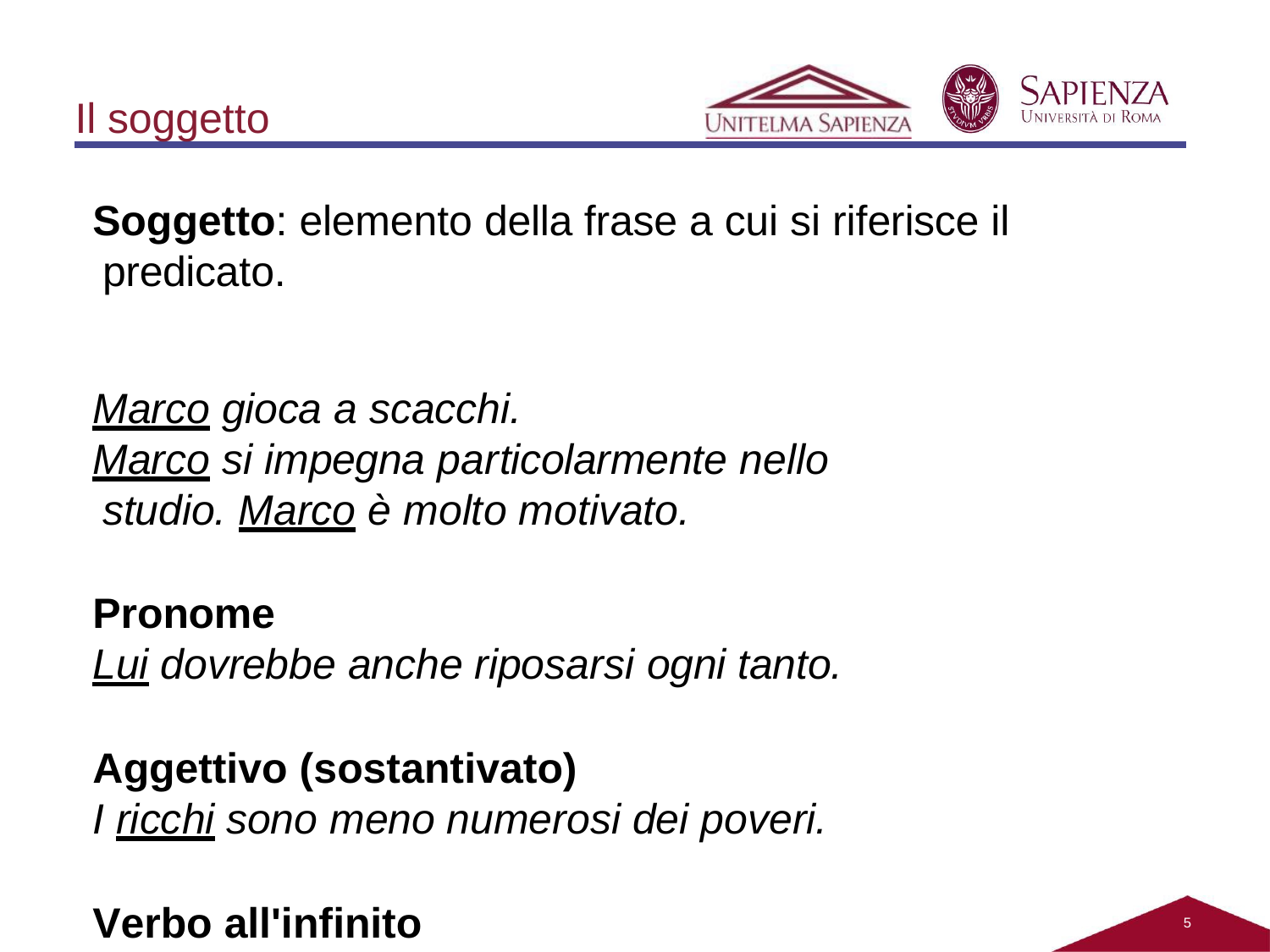

Il soggetto

Soggetto: elemento della frase a cui si riferisce il predicato.

Marco gioca a scacchi.
Marco si impegna particolarmente nello studio. Marco è molto motivato.

Pronome
Lui dovrebbe anche riposarsi ogni tanto.

Aggettivo (sostantivato)
I ricchi sono meno numerosi dei poveri.

Verbo all'infinito
Il bere era il suo problema.
5